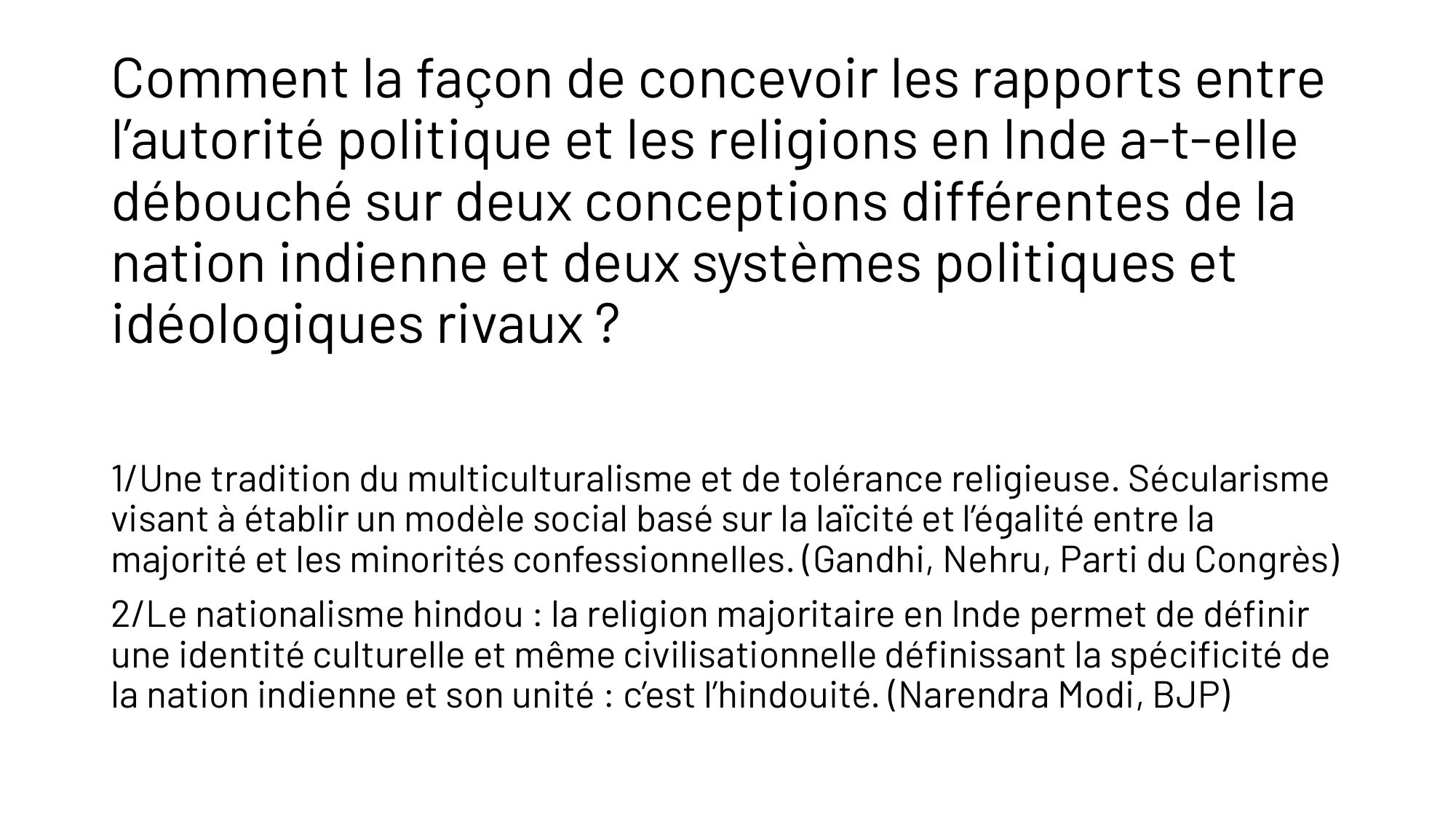

# Comment la façon de concevoir les rapports entre l’autorité politique et les religions en Inde a-t-elle débouché sur deux conceptions différentes de la nation indienne et deux systèmes politiques et idéologiques rivaux ?
1/Une tradition du multiculturalisme et de tolérance religieuse. Sécularisme visant à établir un modèle social basé sur la laïcité et l’égalité entre la majorité et les minorités confessionnelles. (Gandhi, Nehru, Parti du Congrès)
2/Le nationalisme hindou : la religion majoritaire en Inde permet de définir une identité culturelle et même civilisationnelle définissant la spécificité de la nation indienne et son unité : c’est l’hindouité. (Narendra Modi, BJP)